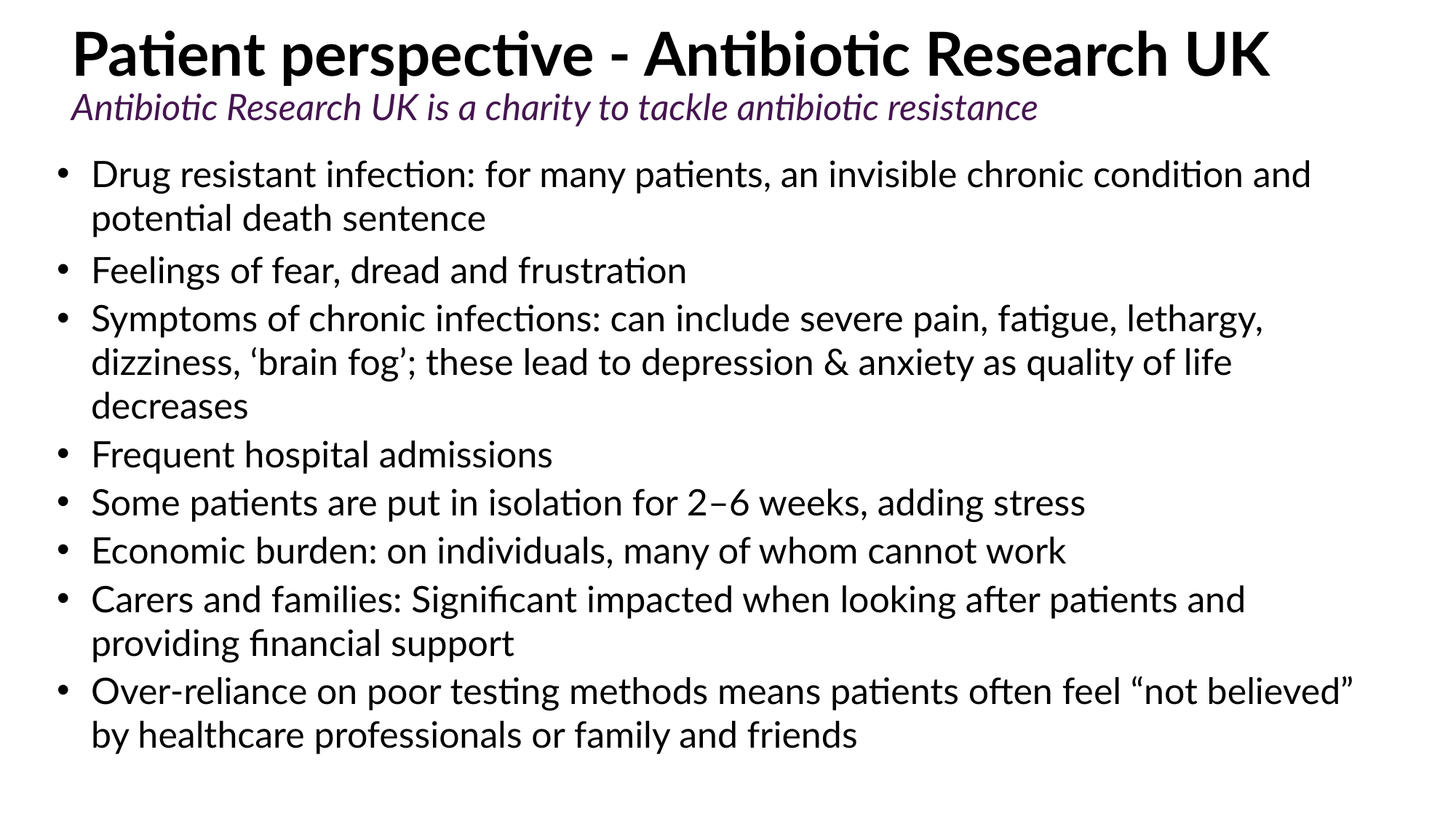

# Patient perspective - Antibiotic Research UK Antibiotic Research UK is a charity to tackle antibiotic resistance
Drug resistant infection: for many patients, an invisible chronic condition and potential death sentence
Feelings of fear, dread and frustration
Symptoms of chronic infections: can include severe pain, fatigue, lethargy, dizziness, ‘brain fog’; these lead to depression & anxiety as quality of life decreases
Frequent hospital admissions
Some patients are put in isolation for 2–6 weeks, adding stress
Economic burden: on individuals, many of whom cannot work
Carers and families: Significant impacted when looking after patients and providing financial support
Over-reliance on poor testing methods means patients often feel “not believed” by healthcare professionals or family and friends